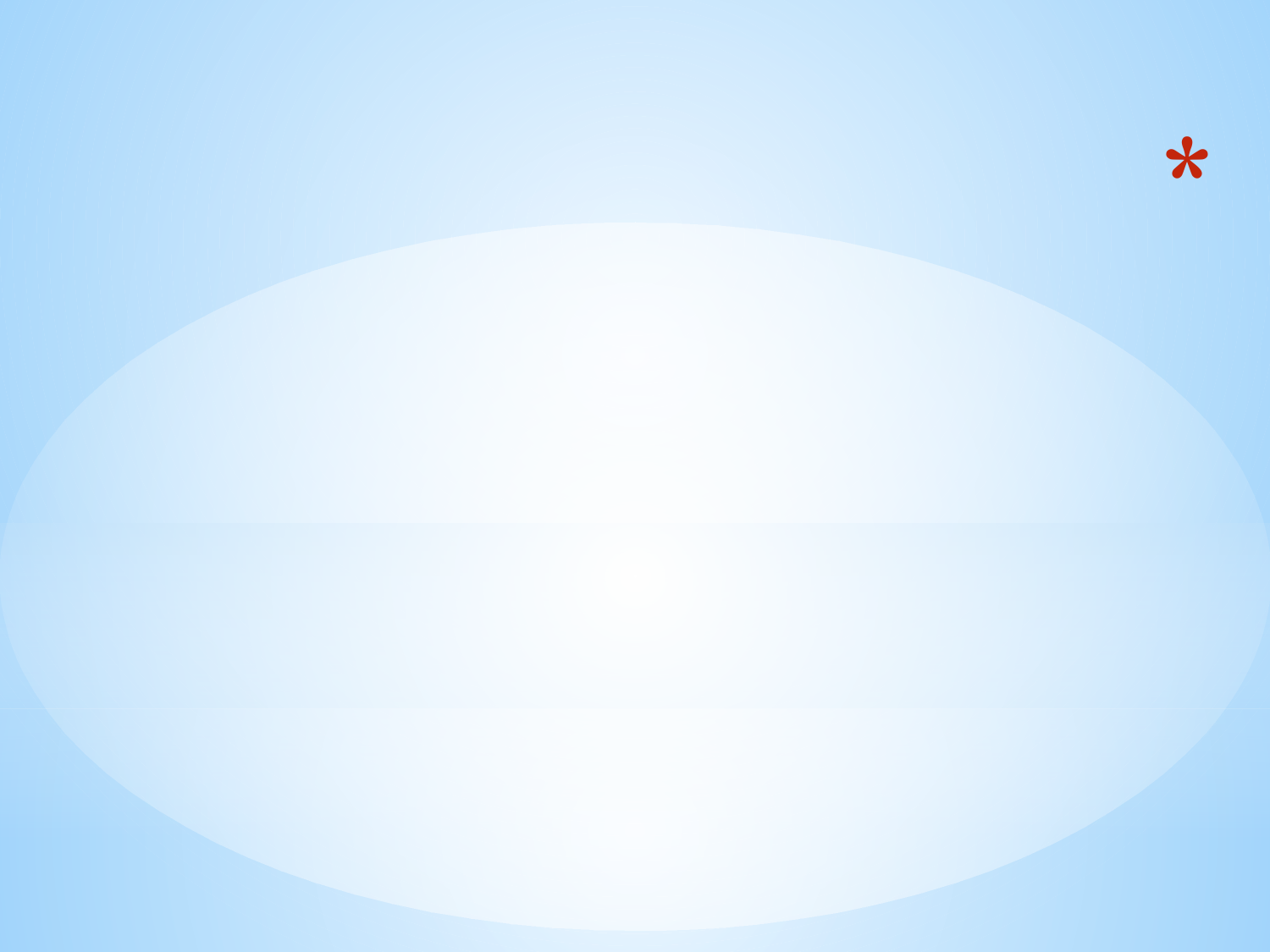

#

Introduction and hystory
Forward scattering and possible thin structure
Phase of the scattering amplitude

Low energies
High energy effect

Fitting analysis
New statistical analysis

Properties of the “oscilation” potential

Summary